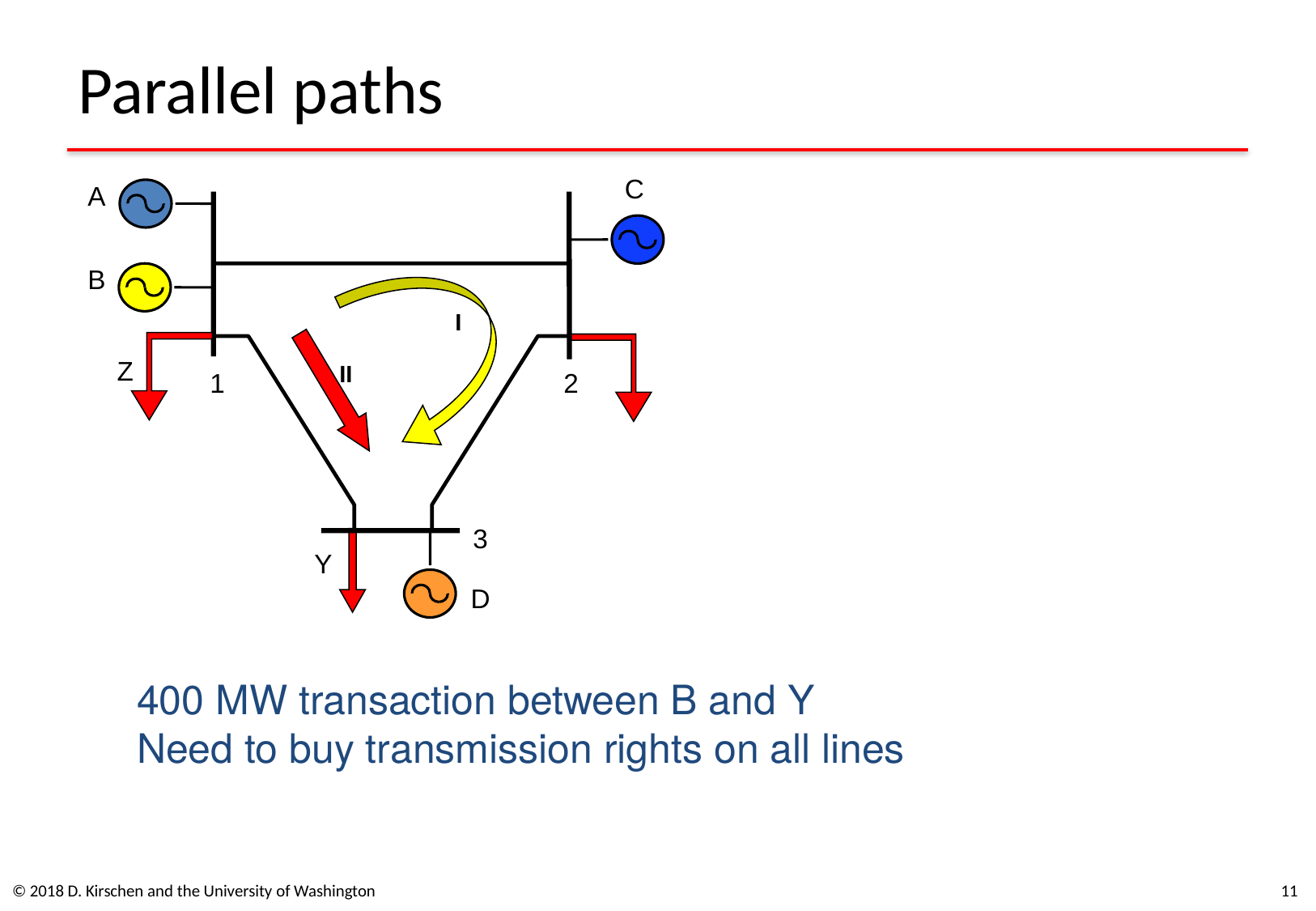

# Parallel paths
C
A

B

I

 Z
II
1
2

3

 Y

D
400 MW transaction between B and Y
Need to buy transmission rights on all lines
© 2018 D. Kirschen and the University of Washington
11